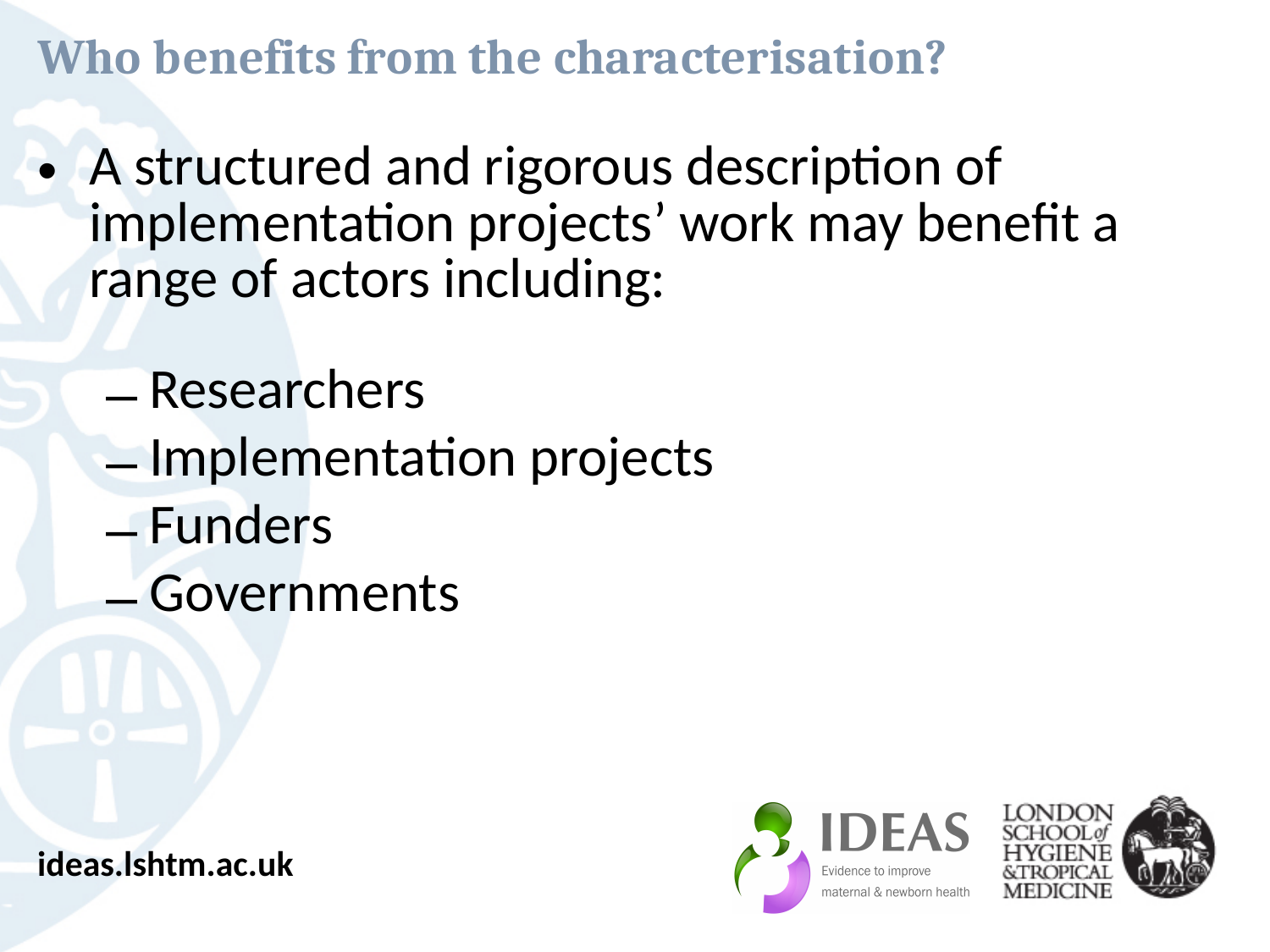

# Who benefits from the characterisation?
A structured and rigorous description of implementation projects’ work may benefit a range of actors including:

Researchers
Implementation projects
Funders
Governments
ideas.lshtm.ac.uk